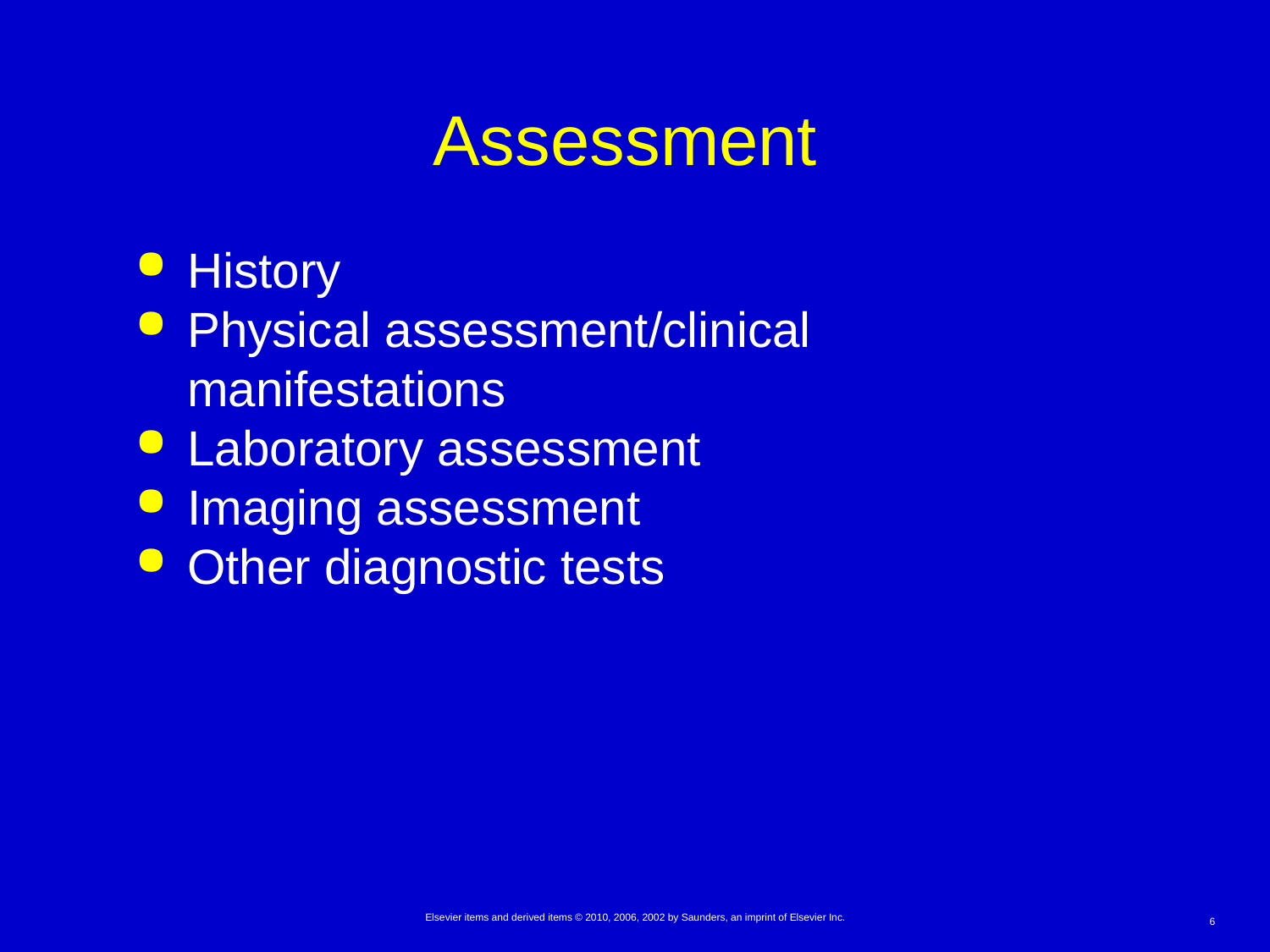

# Assessment
History
Physical assessment/clinical manifestations
Laboratory assessment
Imaging assessment
Other diagnostic tests